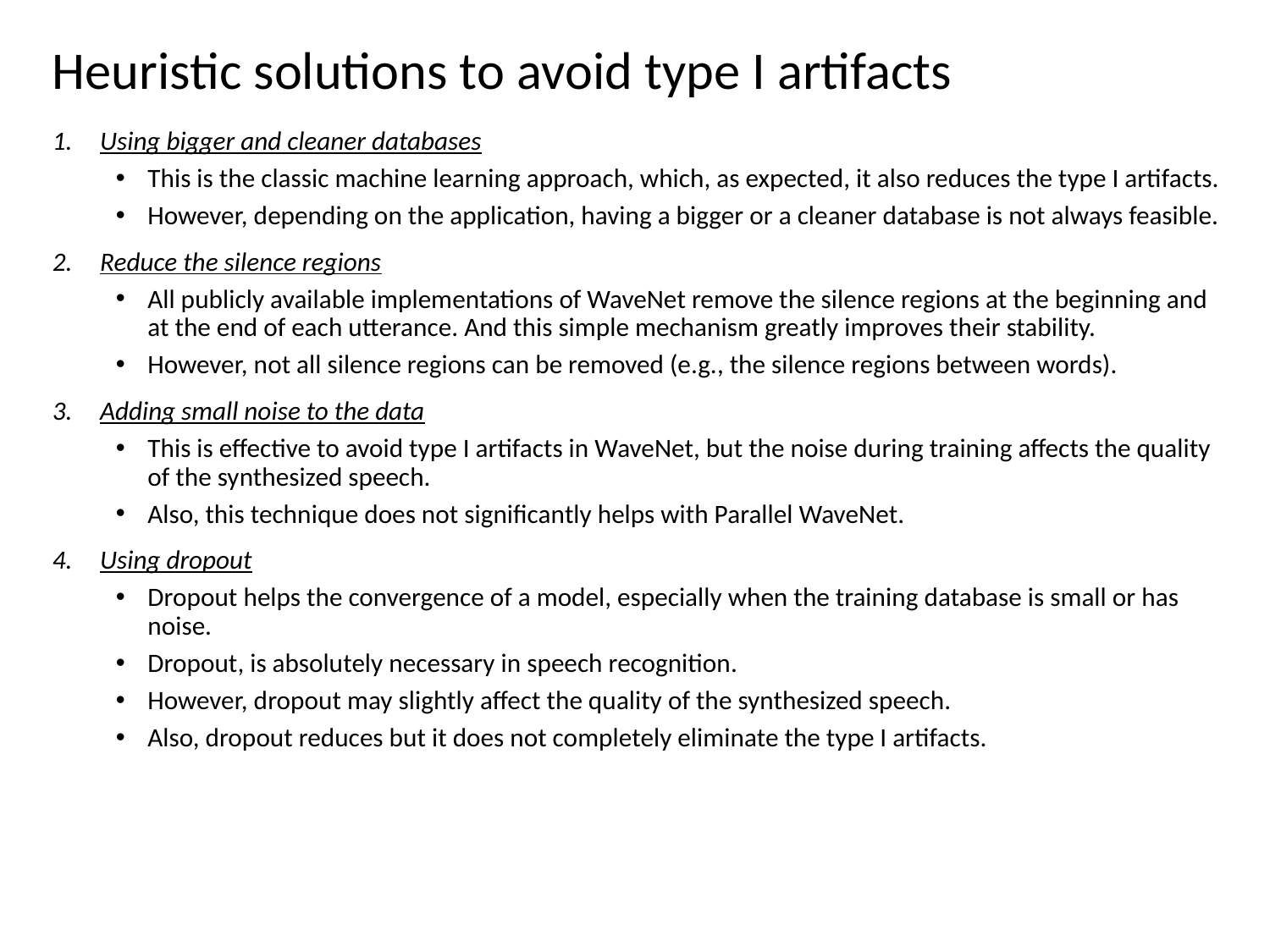

# Heuristic solutions to avoid type I artifacts
Using bigger and cleaner databases
This is the classic machine learning approach, which, as expected, it also reduces the type I artifacts.
However, depending on the application, having a bigger or a cleaner database is not always feasible.
Reduce the silence regions
All publicly available implementations of WaveNet remove the silence regions at the beginning and at the end of each utterance. And this simple mechanism greatly improves their stability.
However, not all silence regions can be removed (e.g., the silence regions between words).
Adding small noise to the data
This is effective to avoid type I artifacts in WaveNet, but the noise during training affects the quality of the synthesized speech.
Also, this technique does not significantly helps with Parallel WaveNet.
Using dropout
Dropout helps the convergence of a model, especially when the training database is small or has noise.
Dropout, is absolutely necessary in speech recognition.
However, dropout may slightly affect the quality of the synthesized speech.
Also, dropout reduces but it does not completely eliminate the type I artifacts.